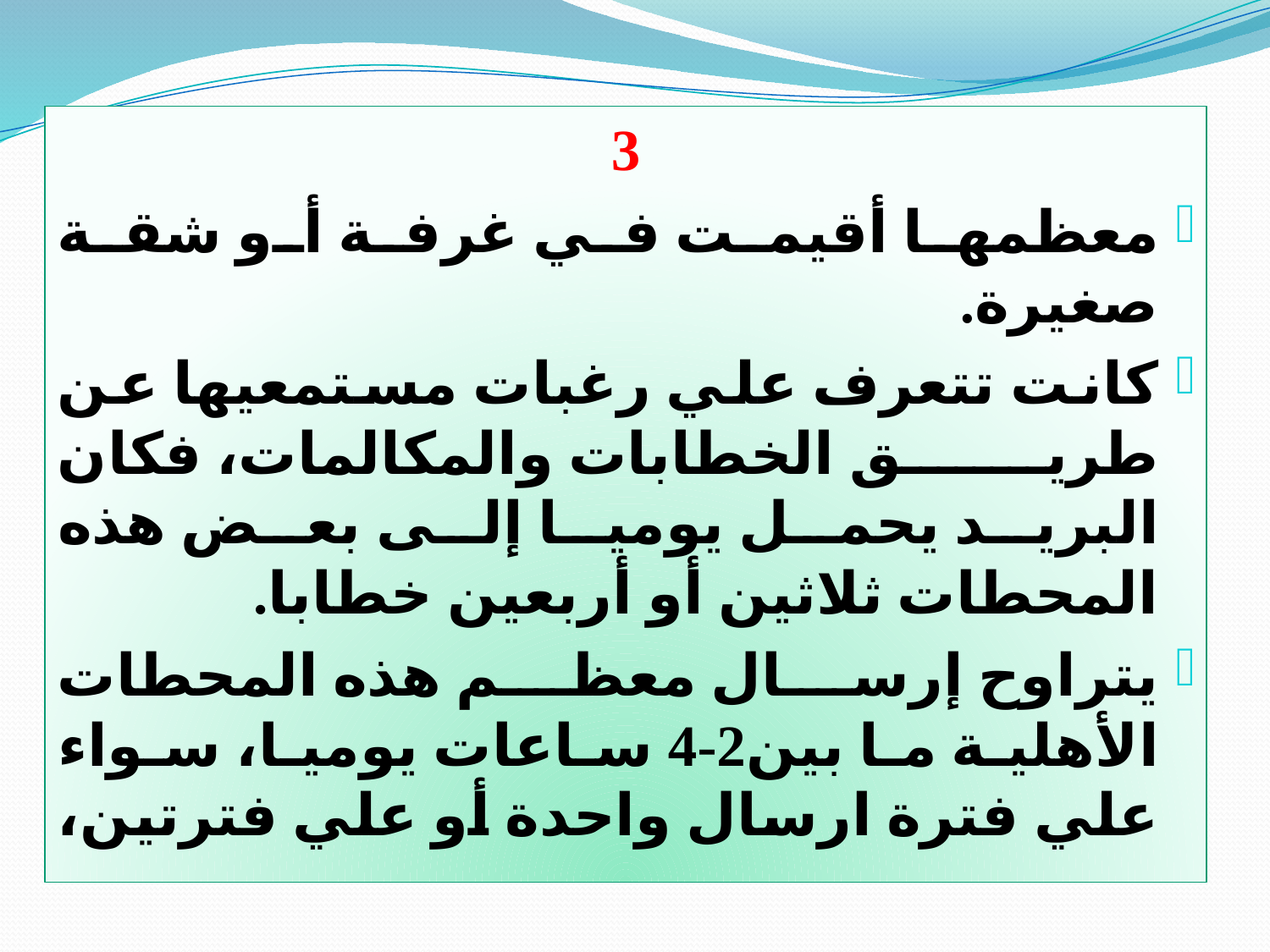

3
معظمها أقيمت في غرفة أو شقة صغيرة.
كانت تتعرف علي رغبات مستمعيها عن طريق الخطابات والمكالمات‏،‏ فكان البريد يحمل يوميا إلى بعض هذه المحطات ثلاثين أو أربعين خطابا.
يتراوح إرسال معظم هذه المحطات الأهلية ما بين‏2-‏4‏ ساعات يوميا، سواء علي فترة ارسال واحدة أو علي فترتين،